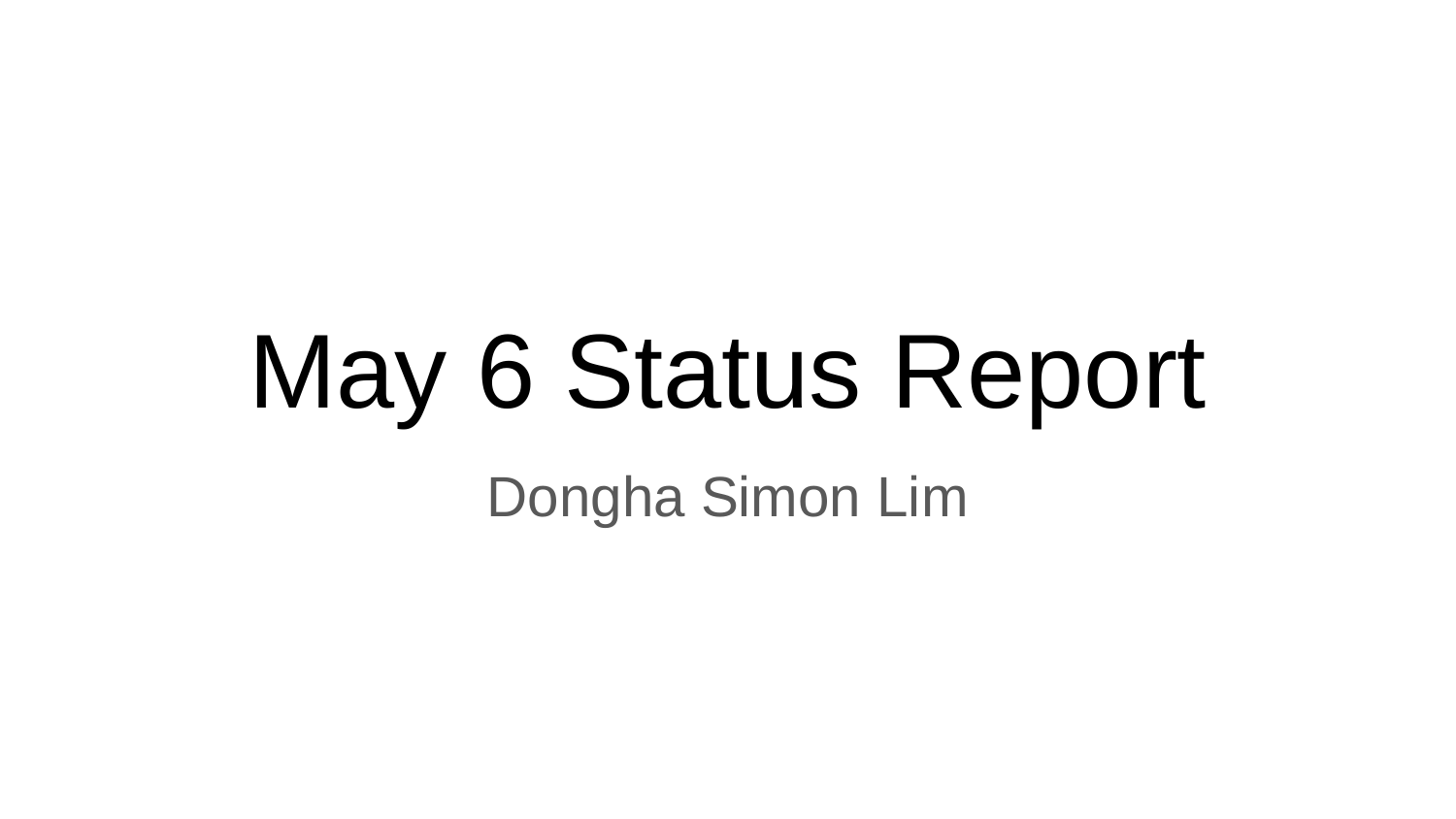

# May 6 Status Report
Dongha Simon Lim